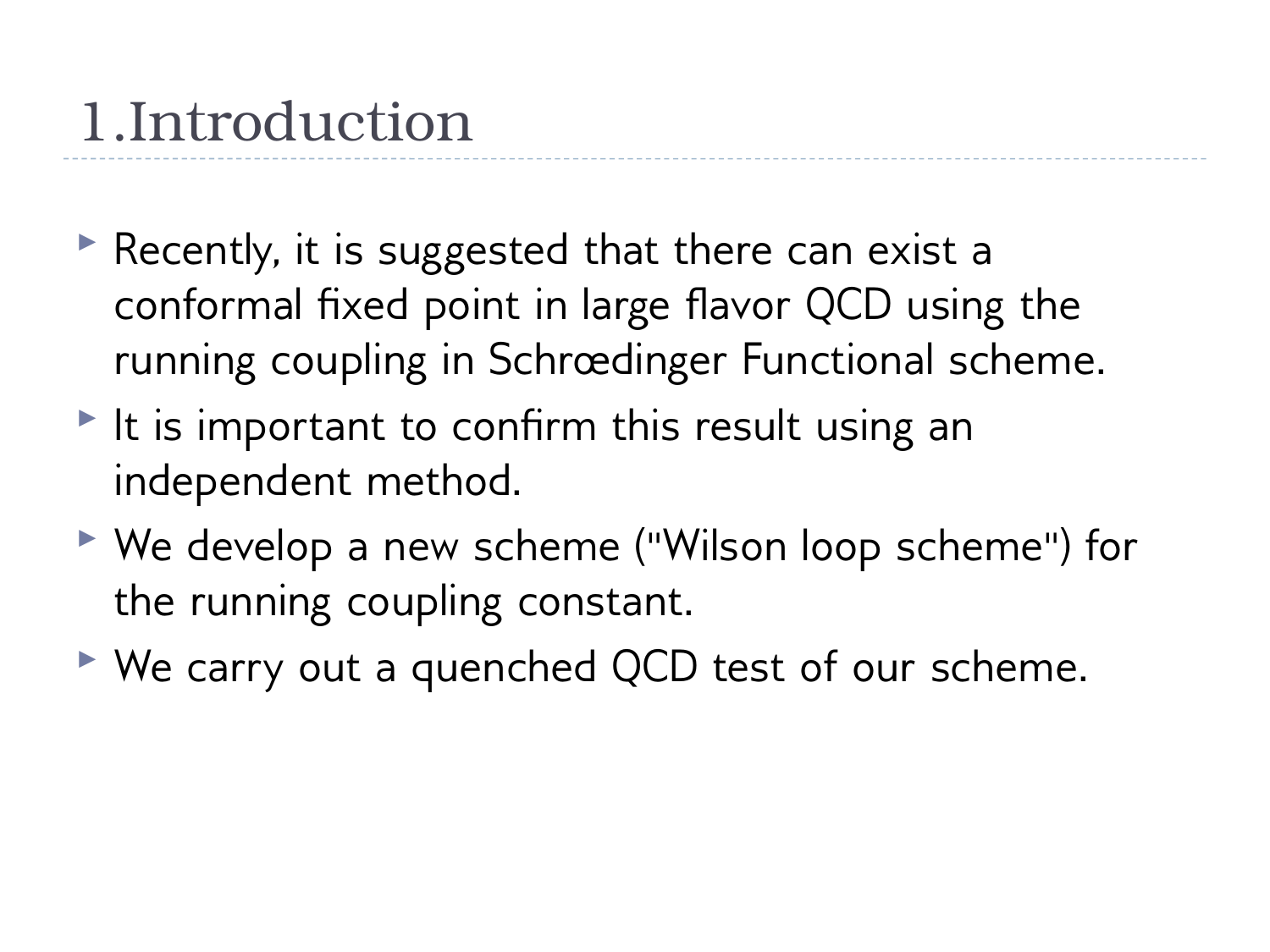

# 1.Introduction
Recently, it is suggested that there can exist a conformal fixed point in large flavor QCD using the running coupling in Schroedinger Functional scheme.
It is important to confirm this result using an independent method.
We develop a new scheme ("Wilson loop scheme") for the running coupling constant.
We carry out a quenched QCD test of our scheme.